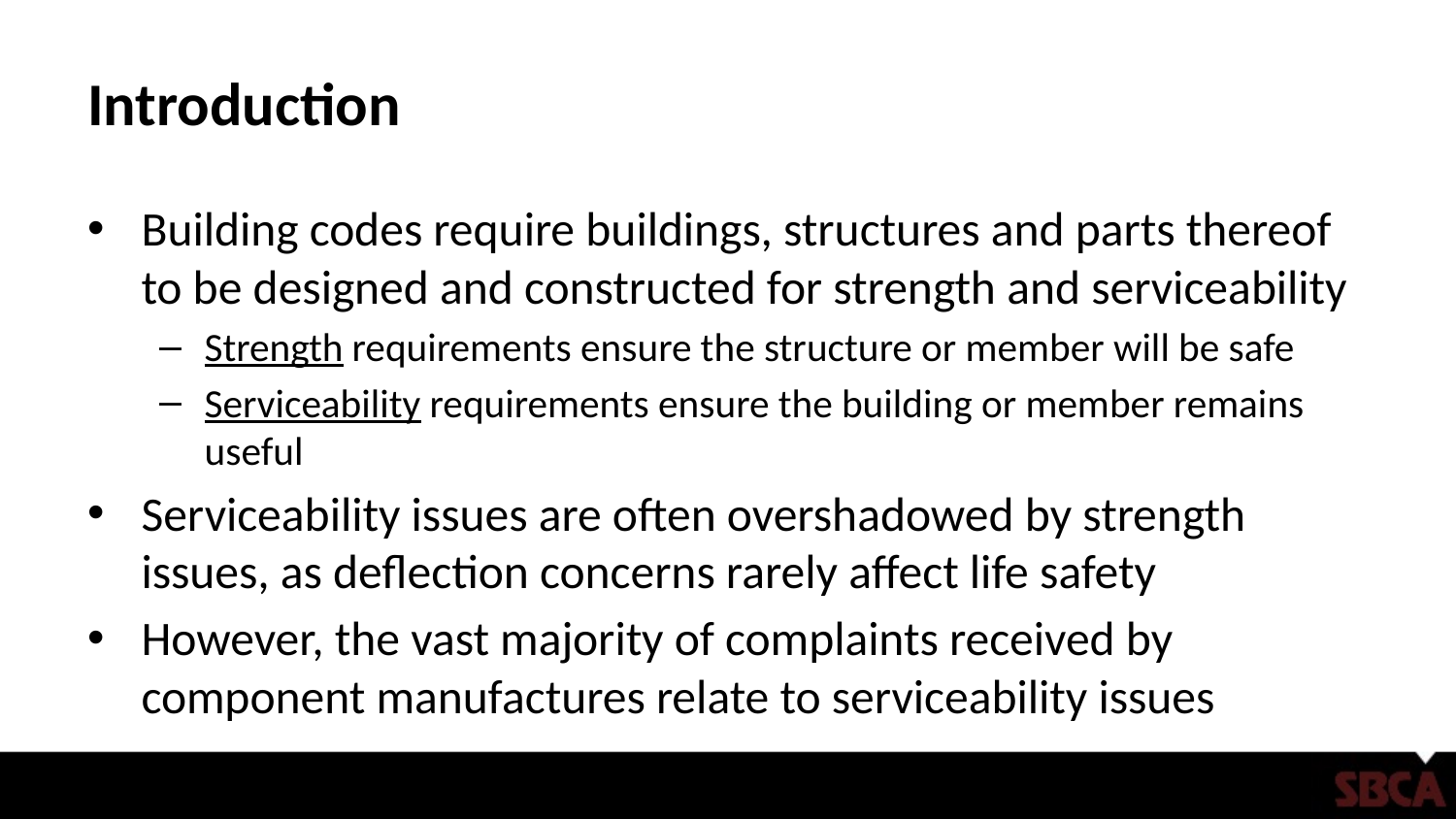

# Introduction
Building codes require buildings, structures and parts thereof to be designed and constructed for strength and serviceability
Strength requirements ensure the structure or member will be safe
Serviceability requirements ensure the building or member remains useful
Serviceability issues are often overshadowed by strength issues, as deflection concerns rarely affect life safety
However, the vast majority of complaints received by component manufactures relate to serviceability issues